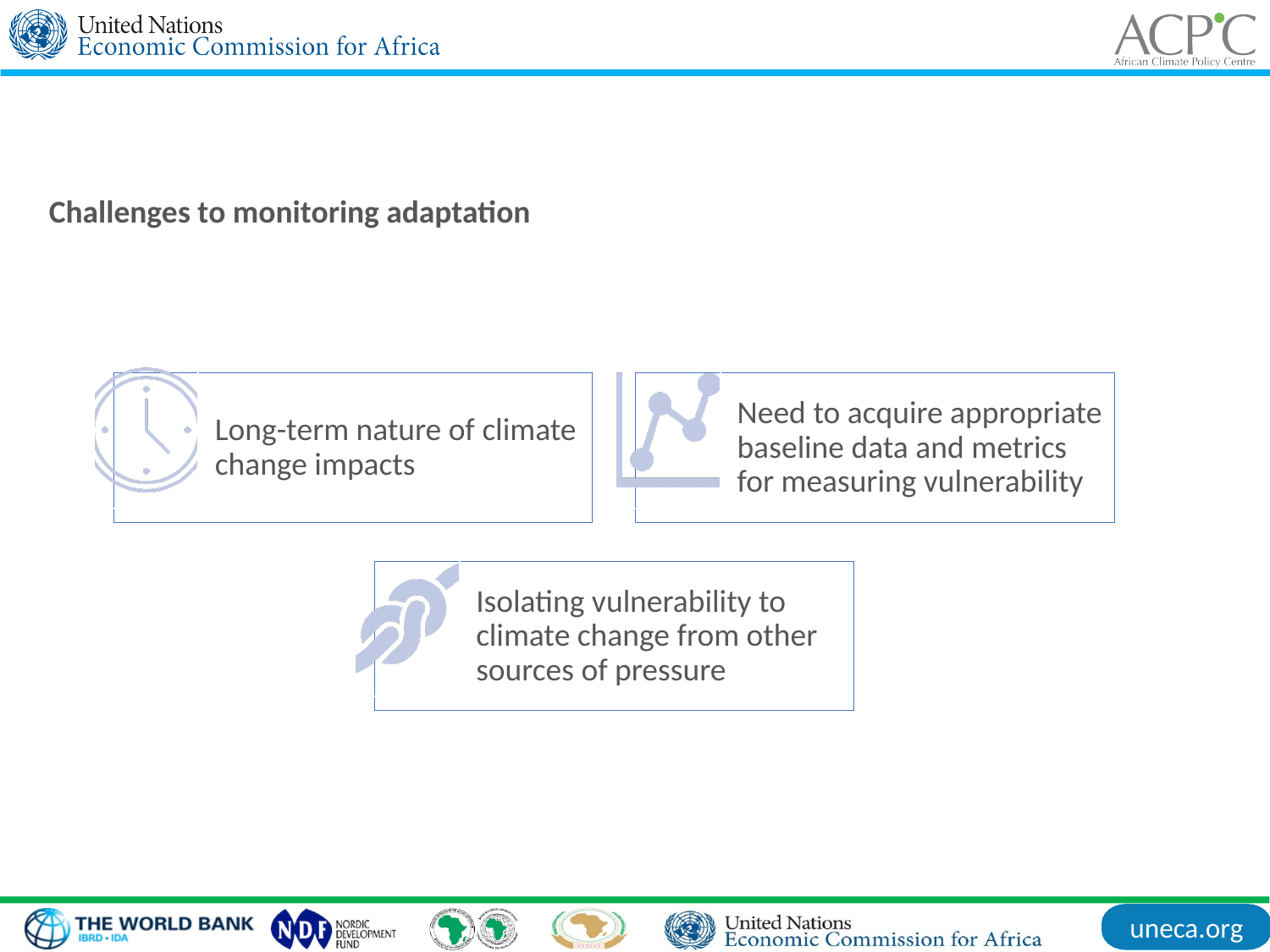

Challenges to monitoring adaptation
Long-term nature of climate change impacts
Need to acquire appropriate baseline data and metrics for measuring vulnerability
Isolating vulnerability to climate change from other sources of pressure